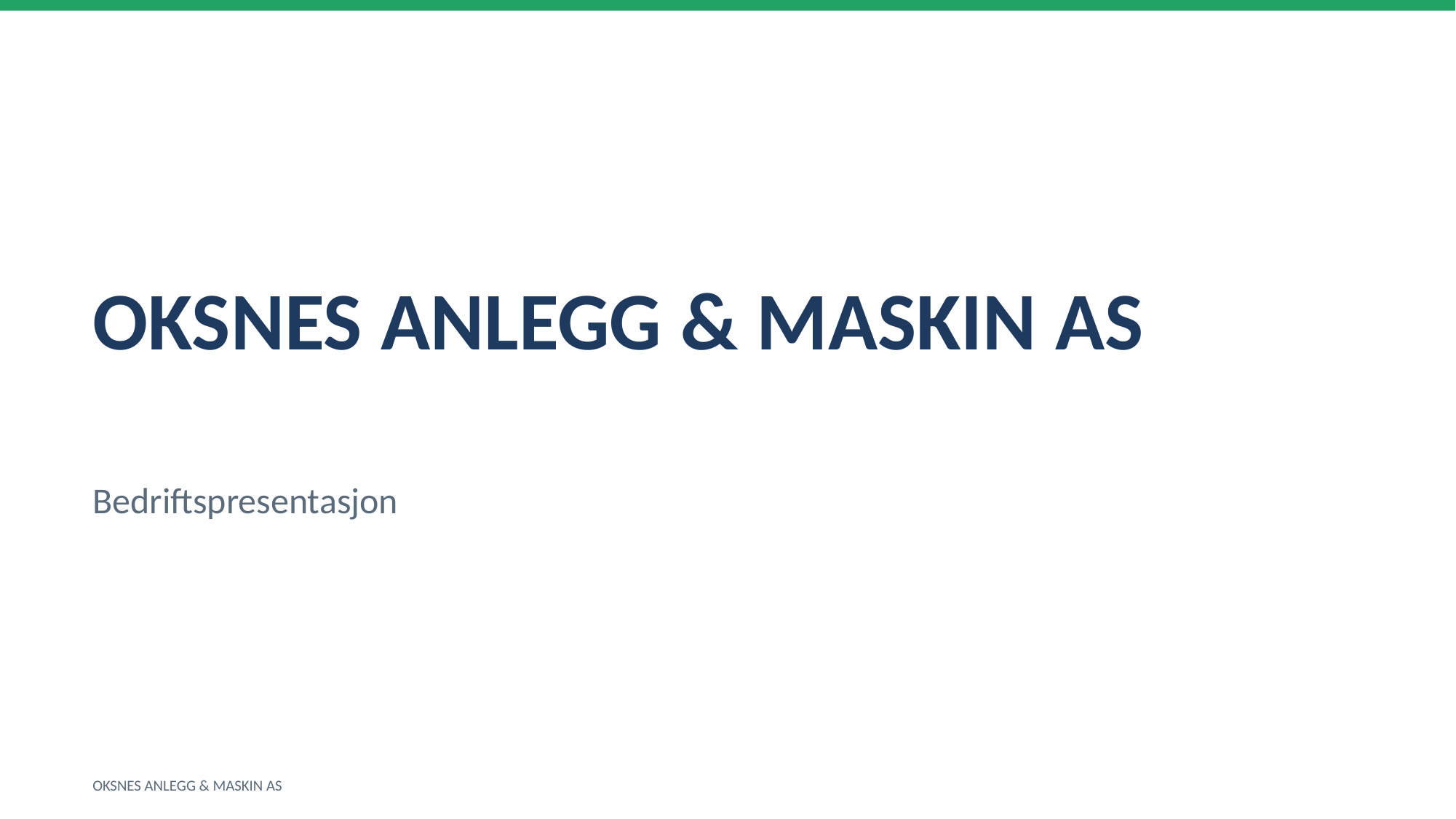

OKSNES ANLEGG & MASKIN AS
Bedriftspresentasjon
OKSNES ANLEGG & MASKIN AS